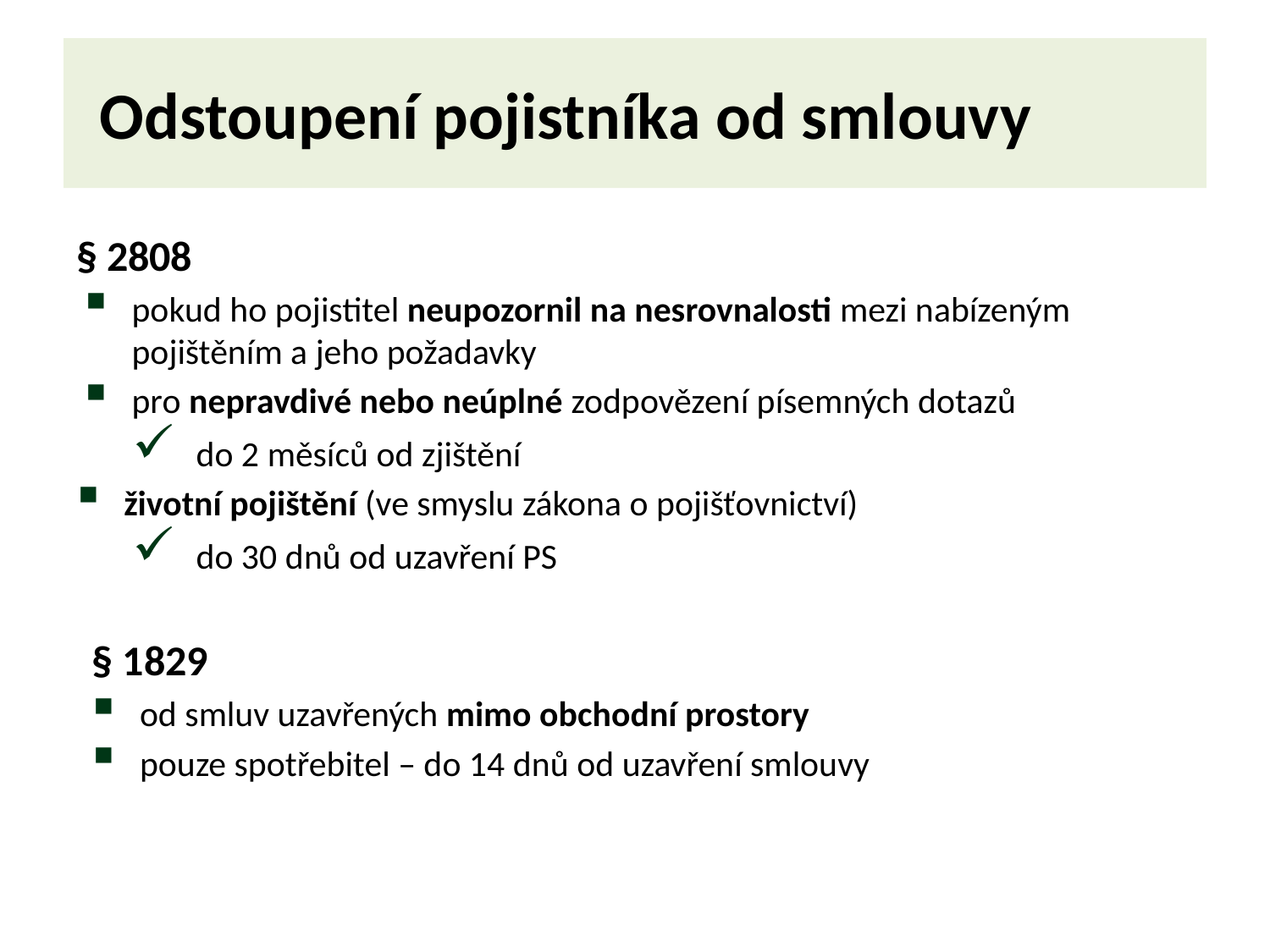

# Odstoupení pojistníka od smlouvy
§ 2808
pokud ho pojistitel neupozornil na nesrovnalosti mezi nabízeným pojištěním a jeho požadavky
pro nepravdivé nebo neúplné zodpovězení písemných dotazů
do 2 měsíců od zjištění
životní pojištění (ve smyslu zákona o pojišťovnictví)
do 30 dnů od uzavření PS

§ 1829
od smluv uzavřených mimo obchodní prostory
pouze spotřebitel – do 14 dnů od uzavření smlouvy